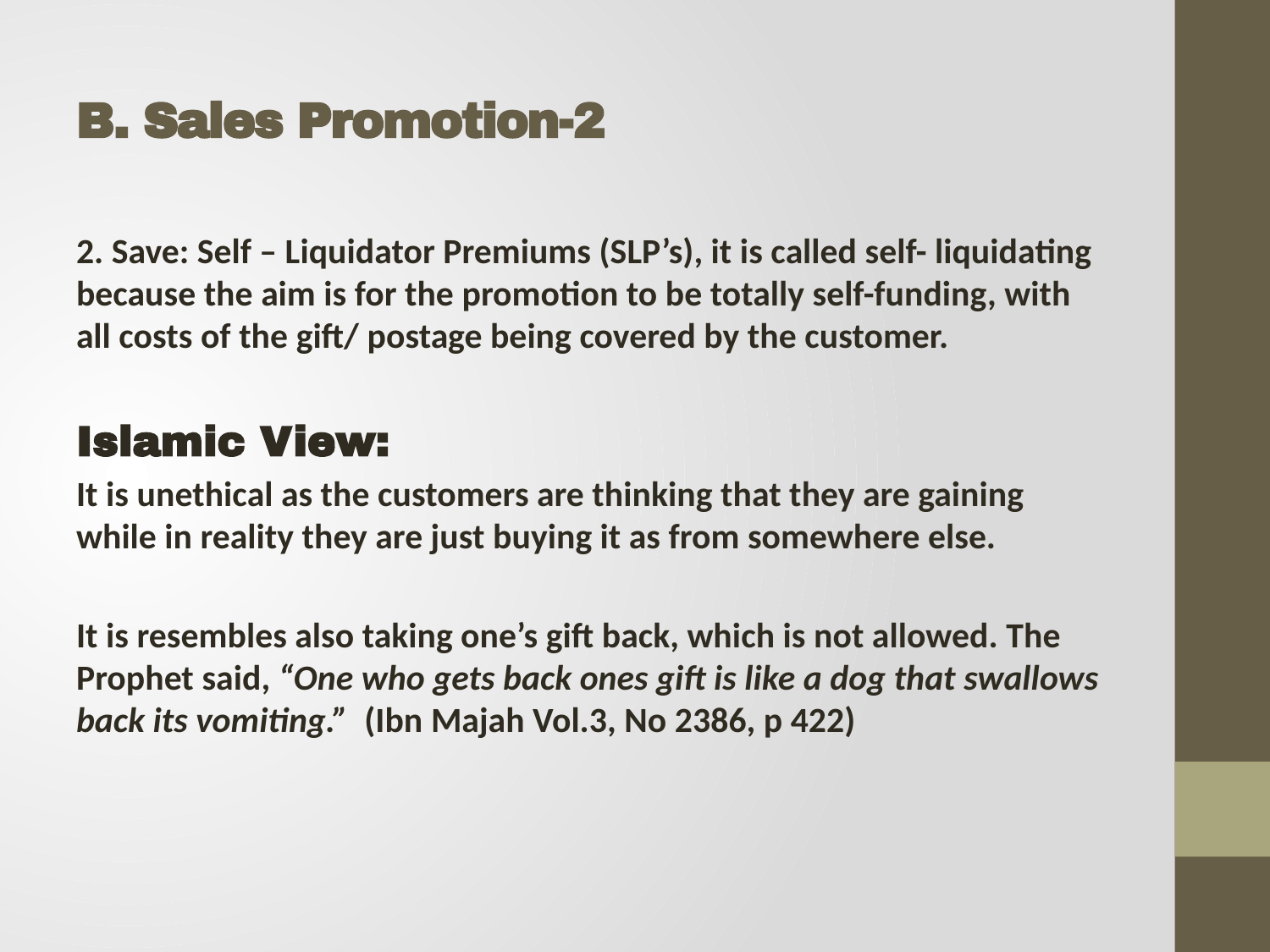

# B. Sales Promotion-2
2. Save: Self – Liquidator Premiums (SLP’s), it is called self- liquidating because the aim is for the promotion to be totally self-funding, with all costs of the gift/ postage being covered by the customer.

Islamic View:
It is unethical as the customers are thinking that they are gaining while in reality they are just buying it as from somewhere else.

It is resembles also taking one’s gift back, which is not allowed. The Prophet said, “One who gets back ones gift is like a dog that swallows back its vomiting.”  (Ibn Majah Vol.3, No 2386, p 422)